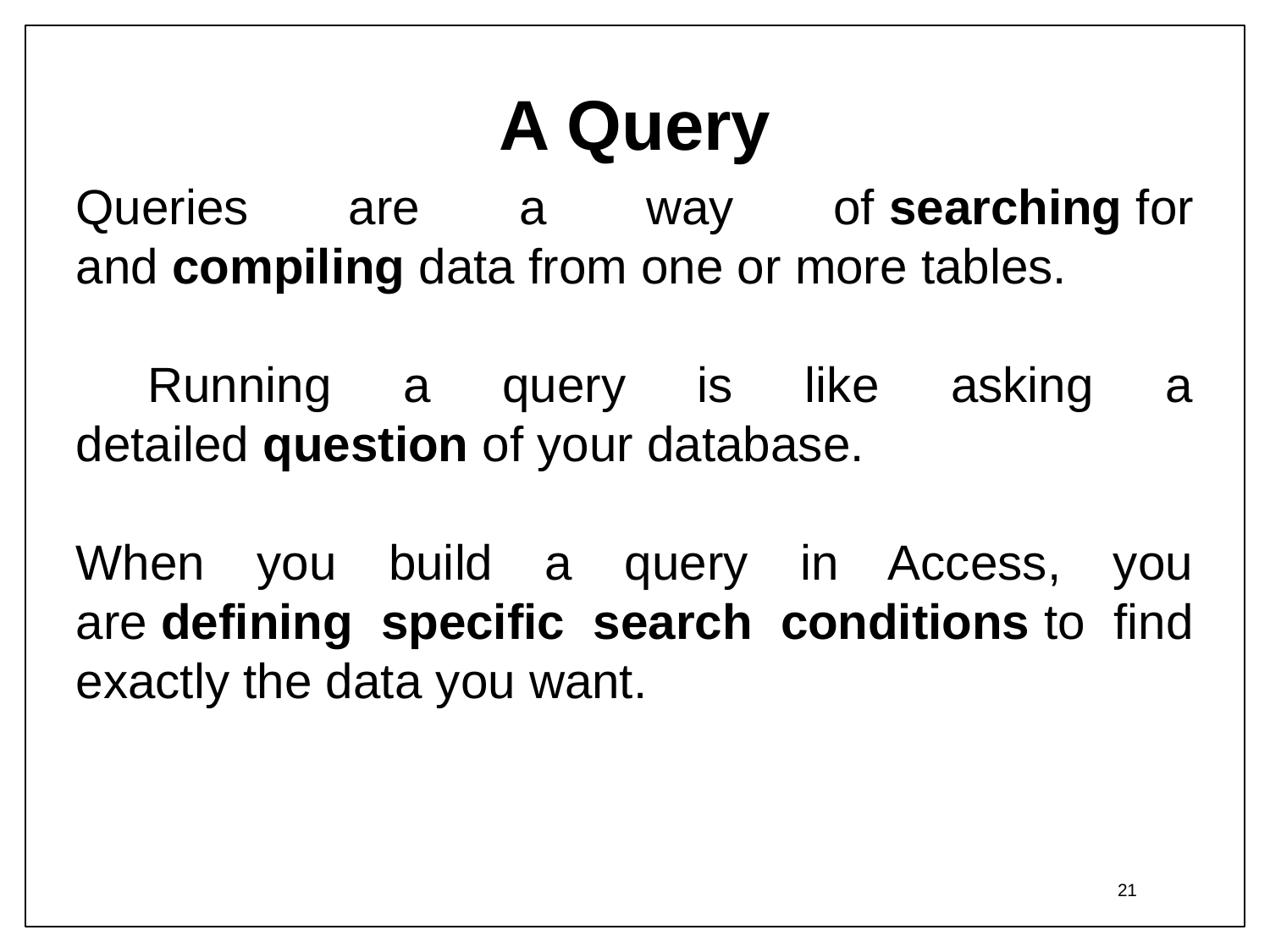

A Query
Queries are a way of searching for and compiling data from one or more tables.

 Running a query is like asking a detailed question of your database.

When you build a query in Access, you are defining specific search conditions to find exactly the data you want.
21